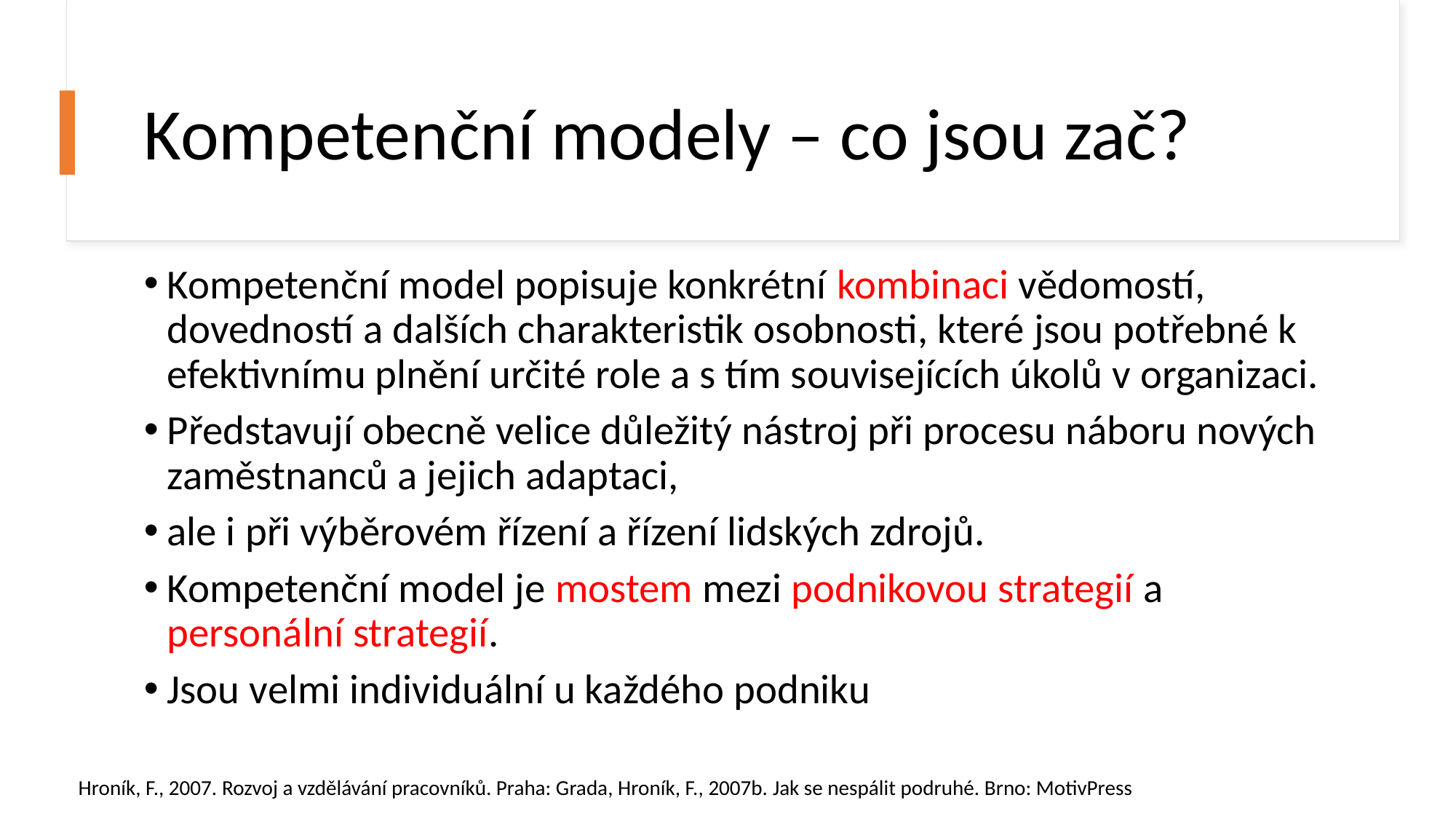

# Kompetenční modely – co jsou zač?

Kompetenční model popisuje konkrétní kombinaci vědomostí, dovedností a dalších charakteristik osobnosti, které jsou potřebné k efektivnímu plnění určité role a s tím souvisejících úkolů v organizaci.
Představují obecně velice důležitý nástroj při procesu náboru nových zaměstnanců a jejich adaptaci,
ale i při výběrovém řízení a řízení lidských zdrojů.
Kompetenční model je mostem mezi podnikovou strategií a personální strategií.
Jsou velmi individuální u každého podniku

Hroník, F., 2007. Rozvoj a vzdělávání pracovníků. Praha: Grada, Hroník, F., 2007b. Jak se nespálit podruhé. Brno: MotivPress